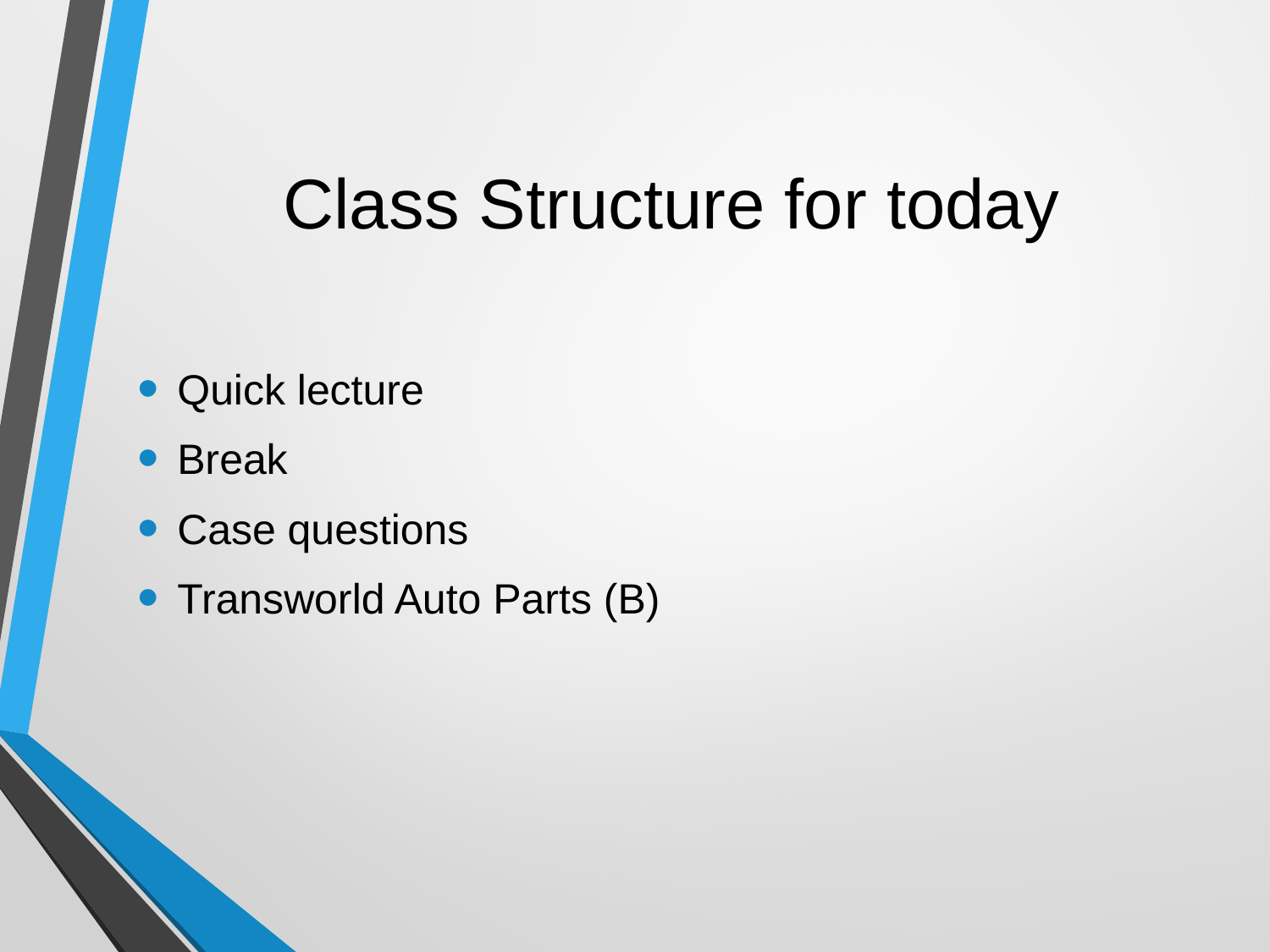

# Class Structure for today
Quick lecture
Break
Case questions
Transworld Auto Parts (B)